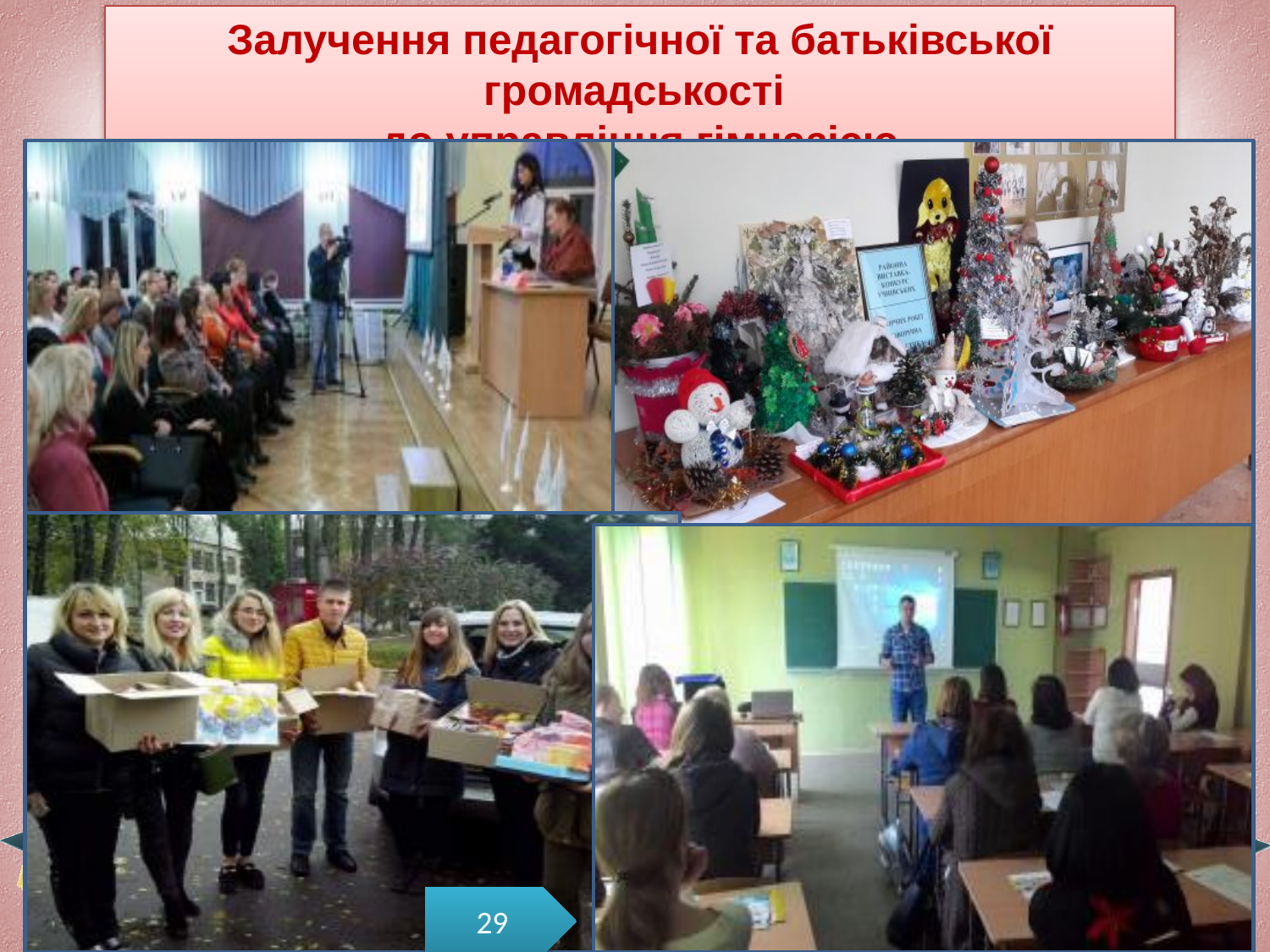

Залучення педагогічної та батьківської громадськості
до управління гімназією

29